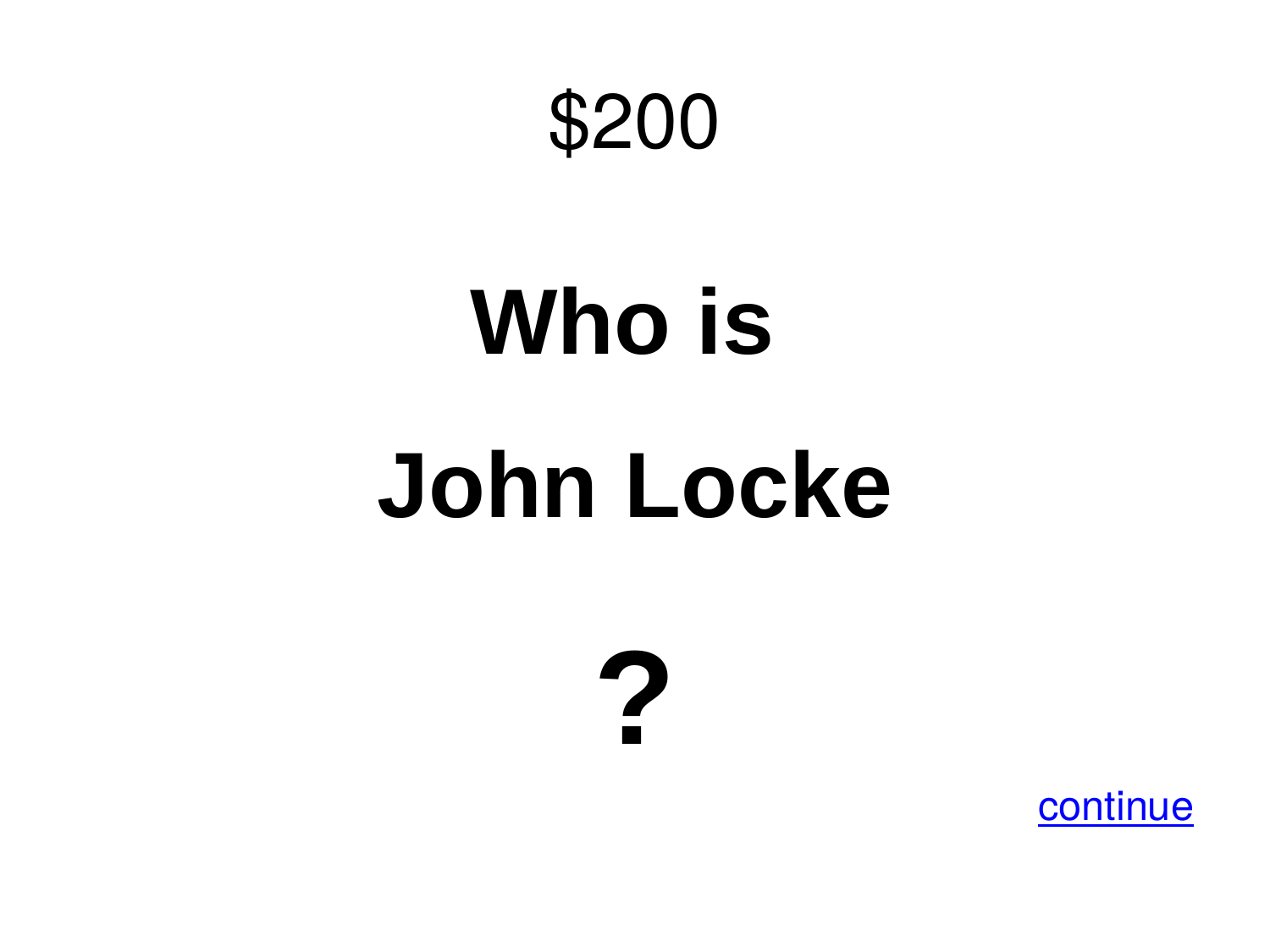

# $200
Who is
John Locke
?
continue